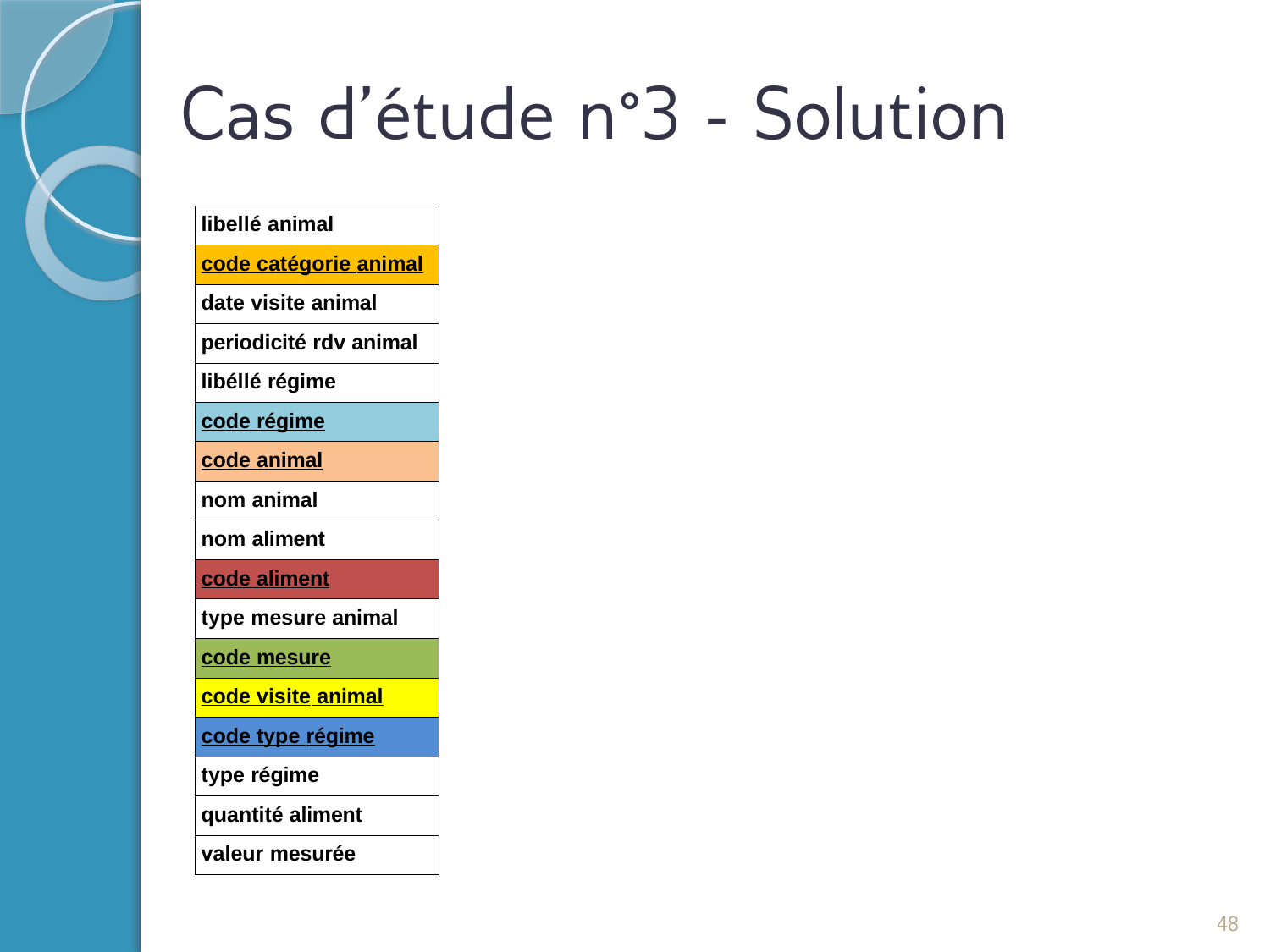

# Cas d’étude n°3 - Solution
|  |
| --- |
| libellé animal |
| code catégorie animal |
| date visite animal |
| periodicité rdv animal |
| libéllé régime |
| code régime |
| code animal |
| nom animal |
| nom aliment |
| code aliment |
| type mesure animal |
| code mesure |
| code visite animal |
| code type régime |
| type régime |
| quantité aliment |
| valeur mesurée |
48